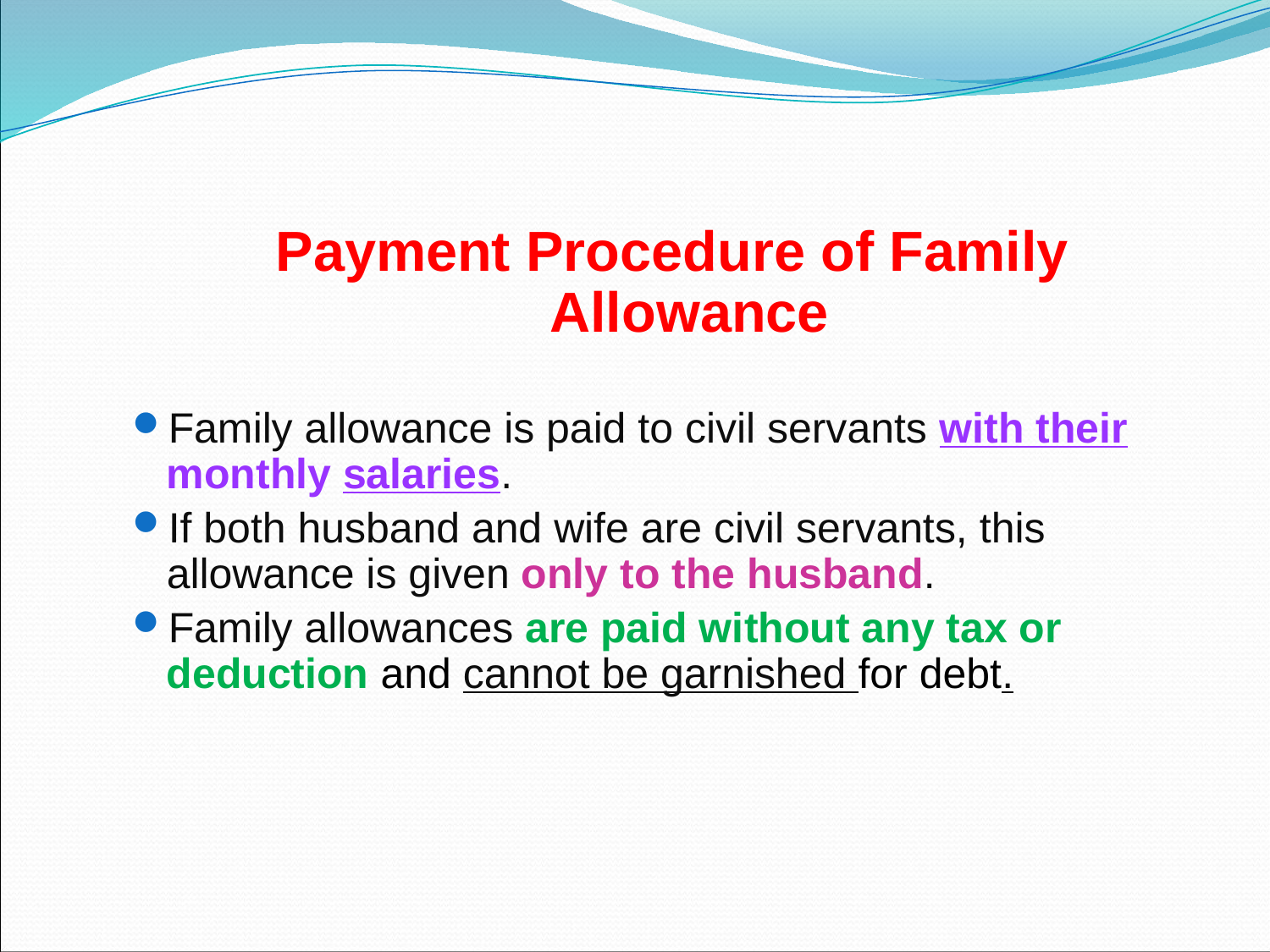

Payment Procedure of Family Allowance

Family allowance is paid to civil servants with their monthly salaries.
If both husband and wife are civil servants, this allowance is given only to the husband.
Family allowances are paid without any tax or deduction and cannot be garnished for debt.